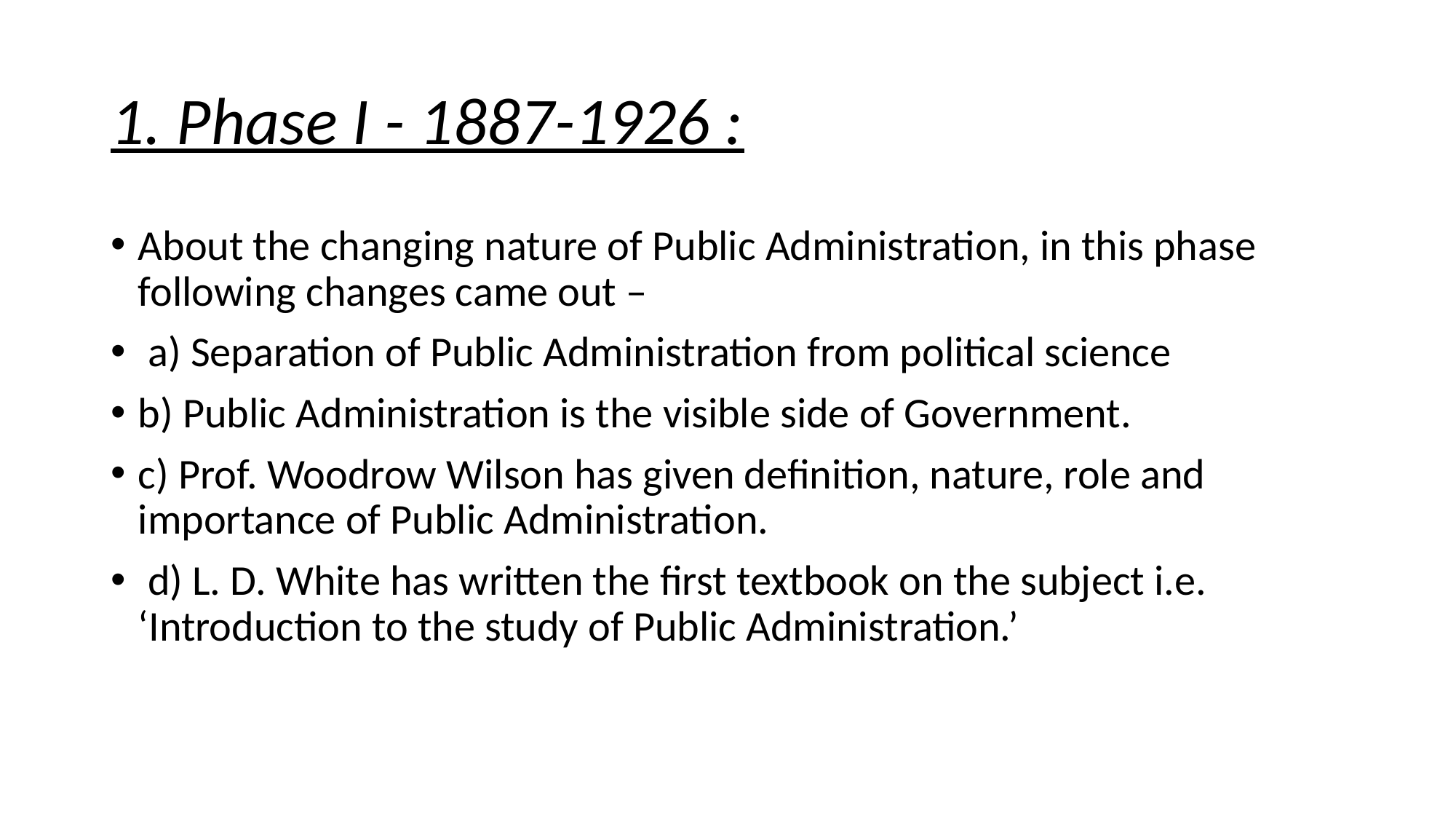

# 1. Phase I - 1887-1926 :
About the changing nature of Public Administration, in this phase following changes came out –
 a) Separation of Public Administration from political science
b) Public Administration is the visible side of Government.
c) Prof. Woodrow Wilson has given definition, nature, role and importance of Public Administration.
 d) L. D. White has written the first textbook on the subject i.e. ‘Introduction to the study of Public Administration.’